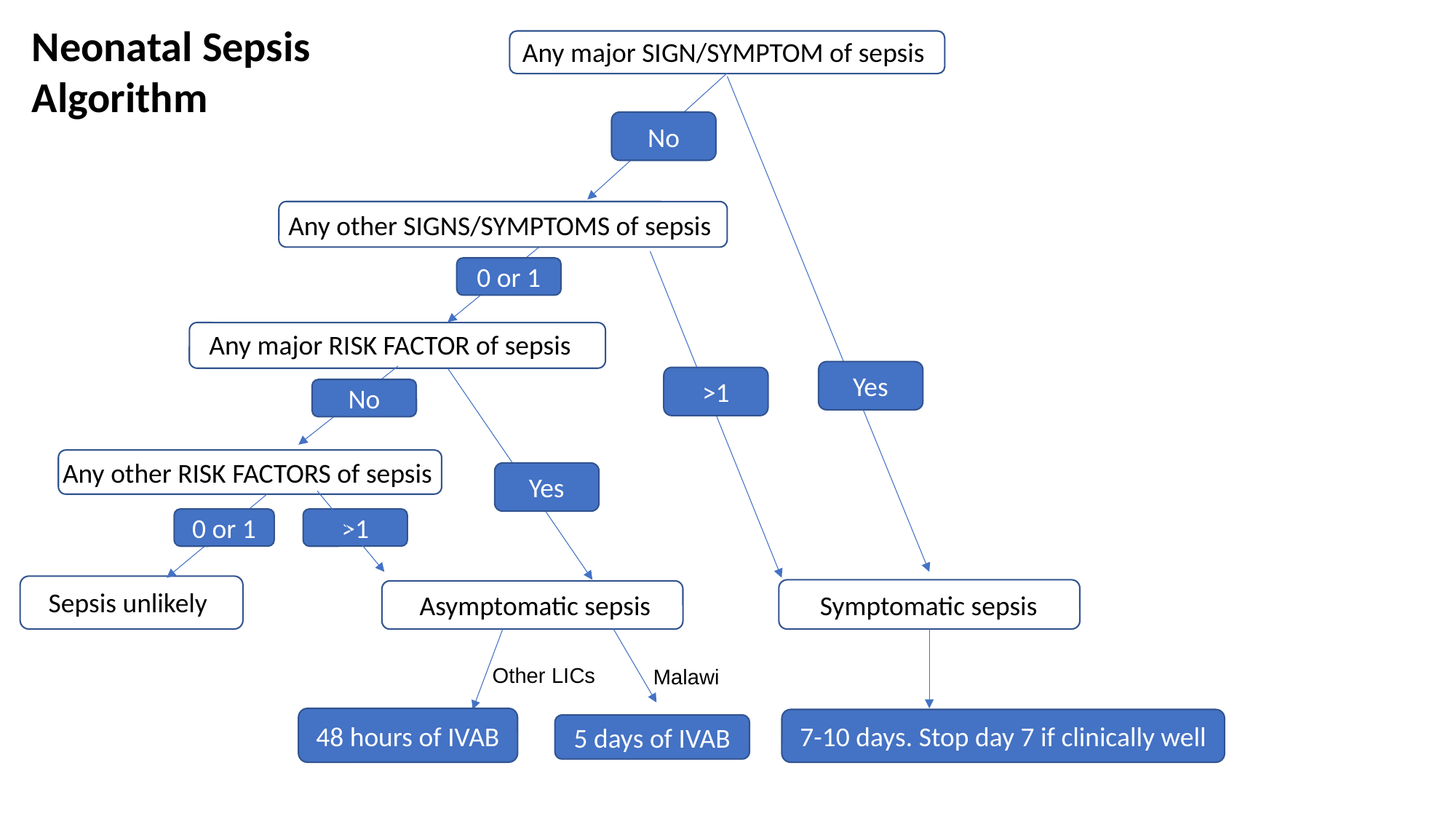

Neonatal Sepsis Algorithm
Any major SIGN/SYMPTOM of sepsis

No

Any other SIGNS/SYMPTOMS of sepsis
0 or 1
A
Any major RISK FACTOR of sepsis
Yes
>1
No
Any other RISK FACTORS of sepsis

Yes
0 or 1
>1

Sepsis unlikely

Symptomatic sepsis
Asymptomatic sepsis
Other LICs
Malawi

48 hours of IVAB
7-10 days. Stop day 7 if clinically well

5 days of IVAB